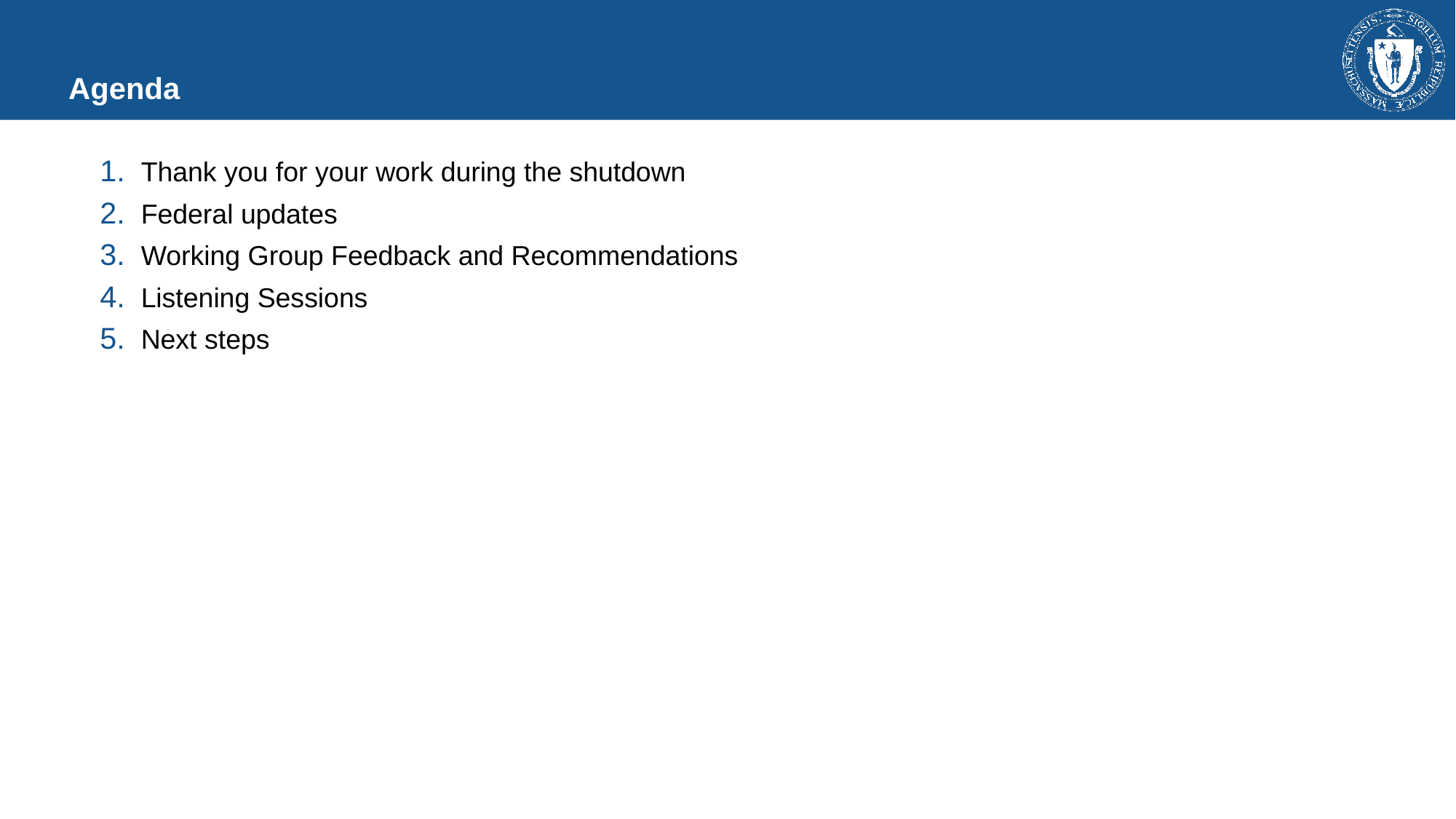

# Agenda
Thank you for your work during the shutdown
Federal updates
Working Group Feedback and Recommendations
Listening Sessions
Next steps